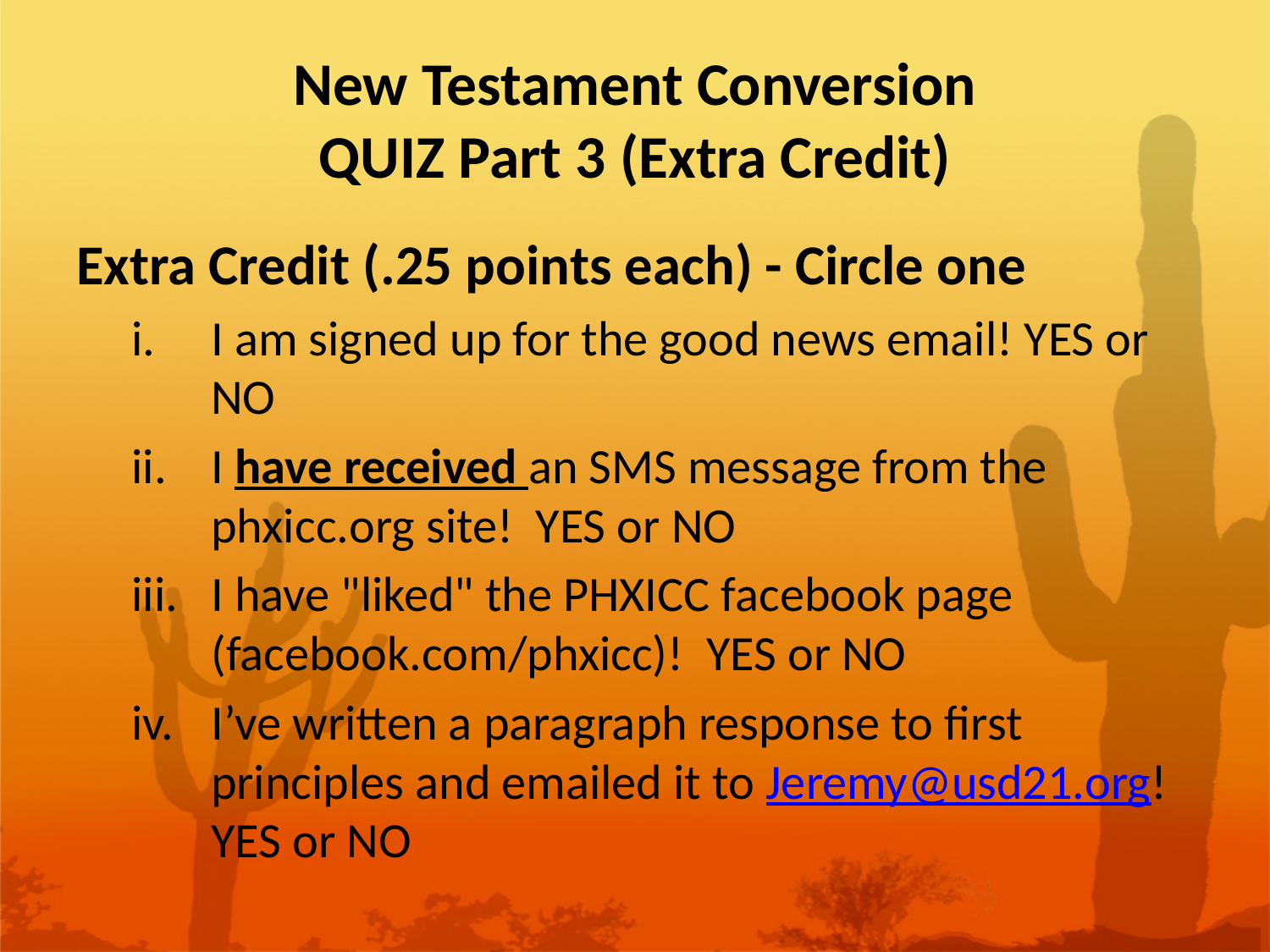

# New Testament Conversion QUIZ Part 3 (Extra Credit)
Extra Credit (.25 points each) - Circle one
I am signed up for the good news email! YES or NO
I have received an SMS message from the phxicc.org site!  YES or NO
I have "liked" the PHXICC facebook page (facebook.com/phxicc)!  YES or NO
I’ve written a paragraph response to first principles and emailed it to Jeremy@usd21.org! YES or NO